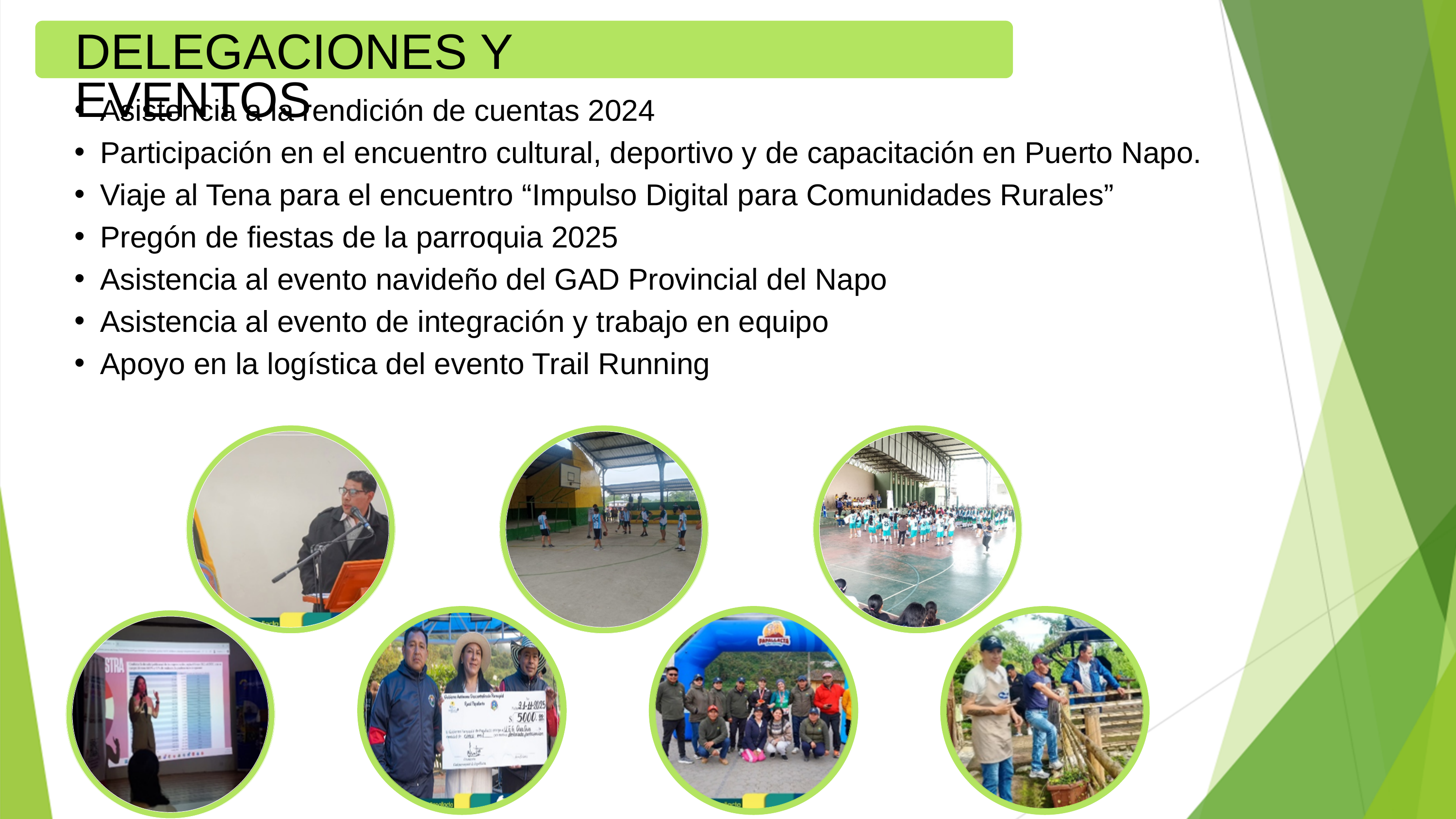

DELEGACIONES Y EVENTOS
Asistencia a la rendición de cuentas 2024
Participación en el encuentro cultural, deportivo y de capacitación en Puerto Napo.
Viaje al Tena para el encuentro “Impulso Digital para Comunidades Rurales”
Pregón de fiestas de la parroquia 2025
Asistencia al evento navideño del GAD Provincial del Napo
Asistencia al evento de integración y trabajo en equipo
Apoyo en la logística del evento Trail Running